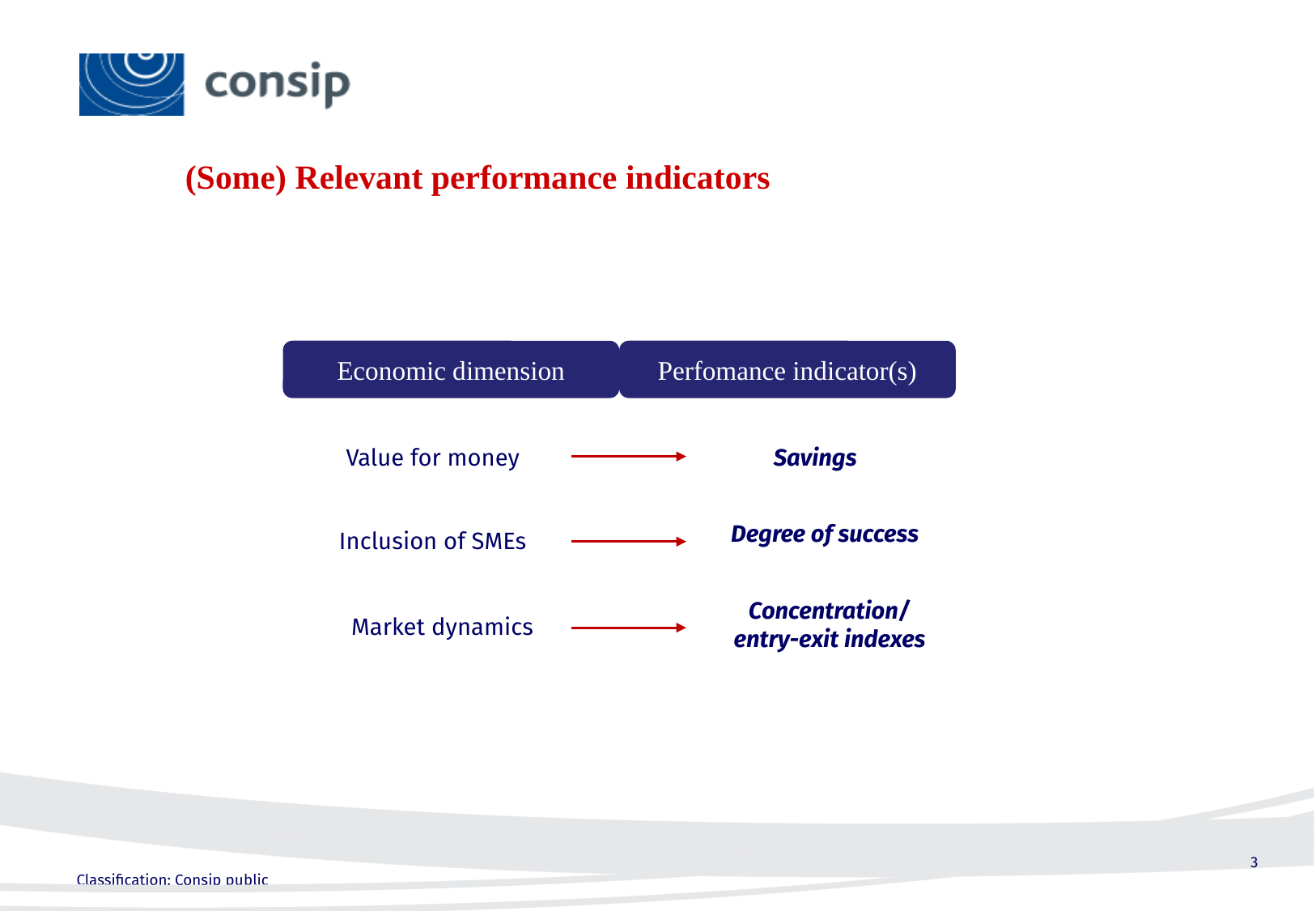

# (Some) Relevant performance indicators
Perfomance indicator(s)
Economic dimension
Value for money
Savings

Degree of success
Inclusion of SMEs
Concentration/
entry-exit indexes
Market dynamics
3